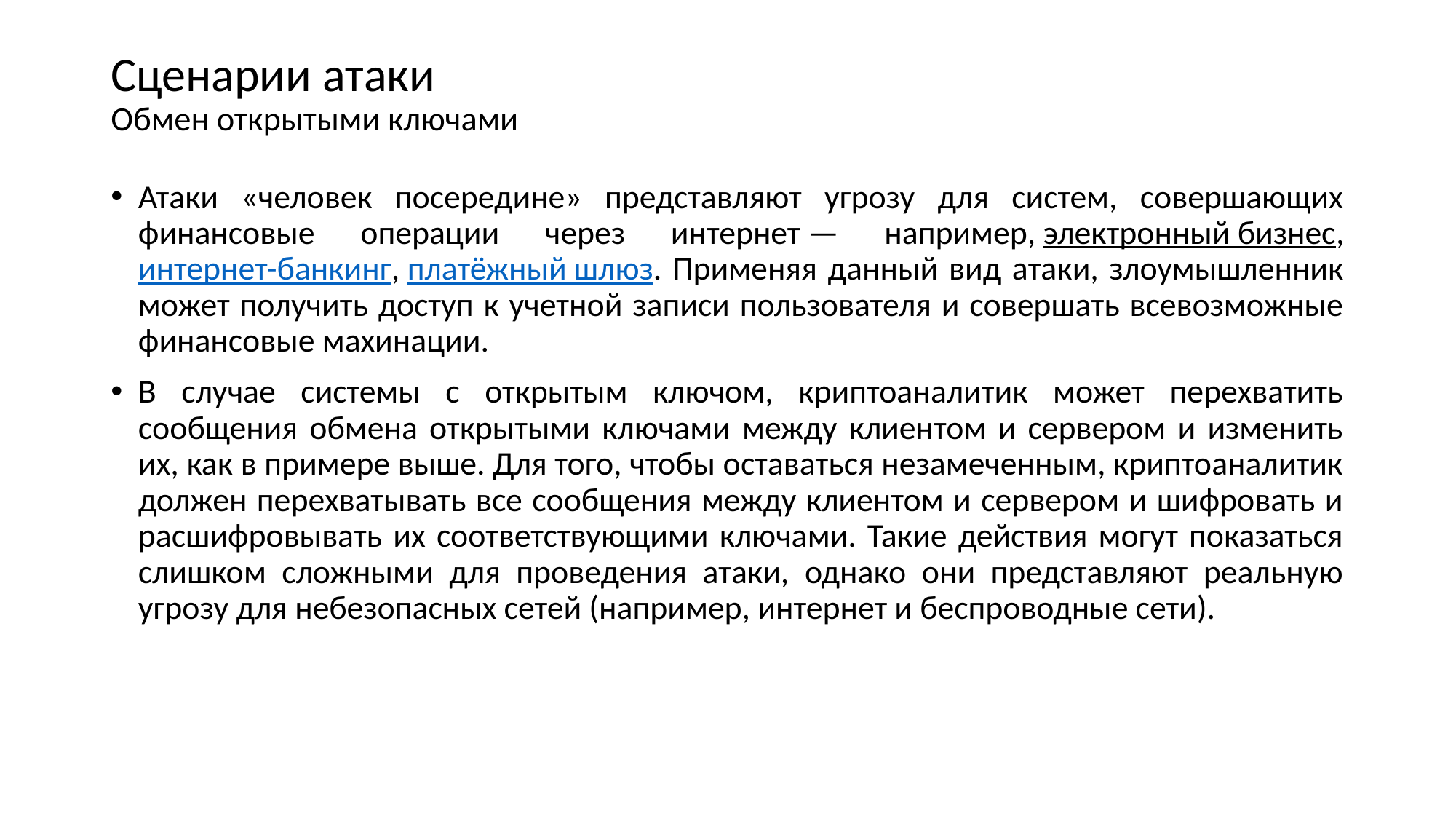

# Сценарии атаки Обмен открытыми ключами
Атаки «человек посередине» представляют угрозу для систем, совершающих финансовые операции через интернет — например, электронный бизнес, интернет-банкинг, платёжный шлюз. Применяя данный вид атаки, злоумышленник может получить доступ к учетной записи пользователя и совершать всевозможные финансовые махинации.
В случае системы с открытым ключом, криптоаналитик может перехватить сообщения обмена открытыми ключами между клиентом и сервером и изменить их, как в примере выше. Для того, чтобы оставаться незамеченным, криптоаналитик должен перехватывать все сообщения между клиентом и сервером и шифровать и расшифровывать их соответствующими ключами. Такие действия могут показаться слишком сложными для проведения атаки, однако они представляют реальную угрозу для небезопасных сетей (например, интернет и беспроводные сети).